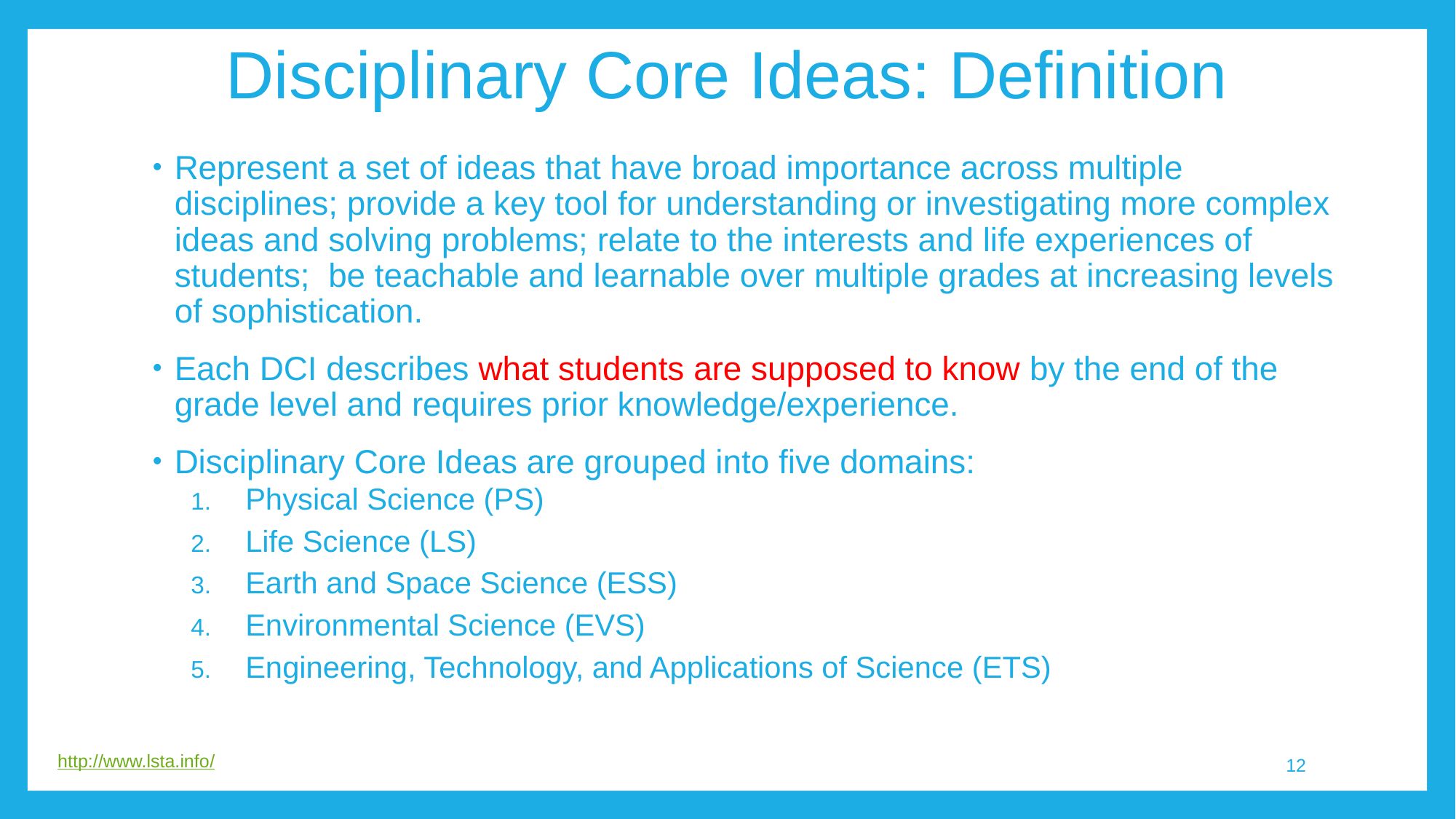

# Disciplinary Core Ideas: Definition
Represent a set of ideas that have broad importance across multiple disciplines; provide a key tool for understanding or investigating more complex ideas and solving problems; relate to the interests and life experiences of students;  be teachable and learnable over multiple grades at increasing levels of sophistication.
Each DCI describes what students are supposed to know by the end of the grade level and requires prior knowledge/experience.
Disciplinary Core Ideas are grouped into five domains:
Physical Science (PS)
Life Science (LS)
Earth and Space Science (ESS)
Environmental Science (EVS)
Engineering, Technology, and Applications of Science (ETS)
http://www.lsta.info/
12